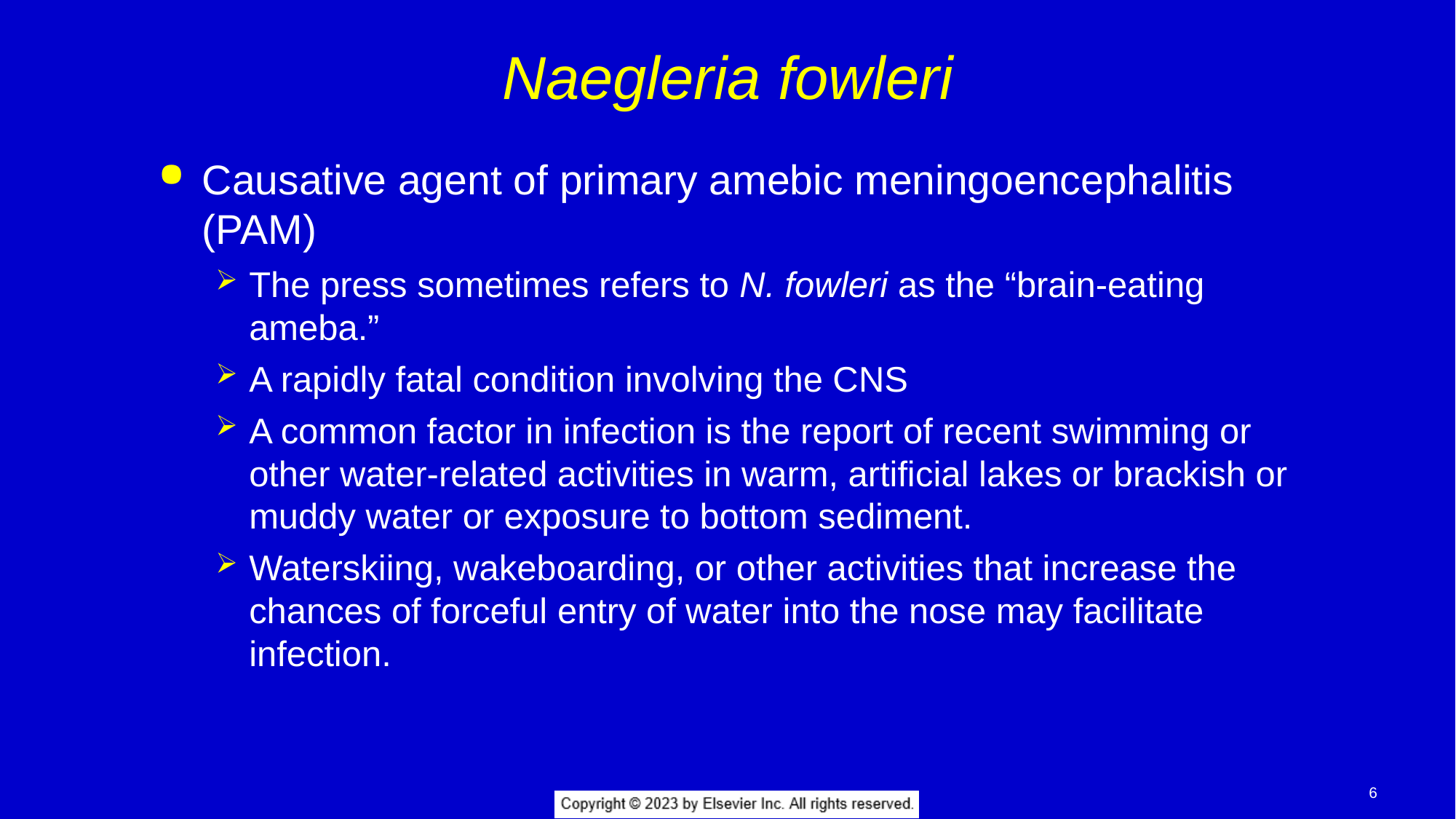

# Naegleria fowleri
Causative agent of primary amebic meningoencephalitis (PAM)
The press sometimes refers to N. fowleri as the “brain-eating ameba.”
A rapidly fatal condition involving the CNS
A common factor in infection is the report of recent swimming or other water-related activities in warm, artificial lakes or brackish or muddy water or exposure to bottom sediment.
Waterskiing, wakeboarding, or other activities that increase the chances of forceful entry of water into the nose may facilitate infection.